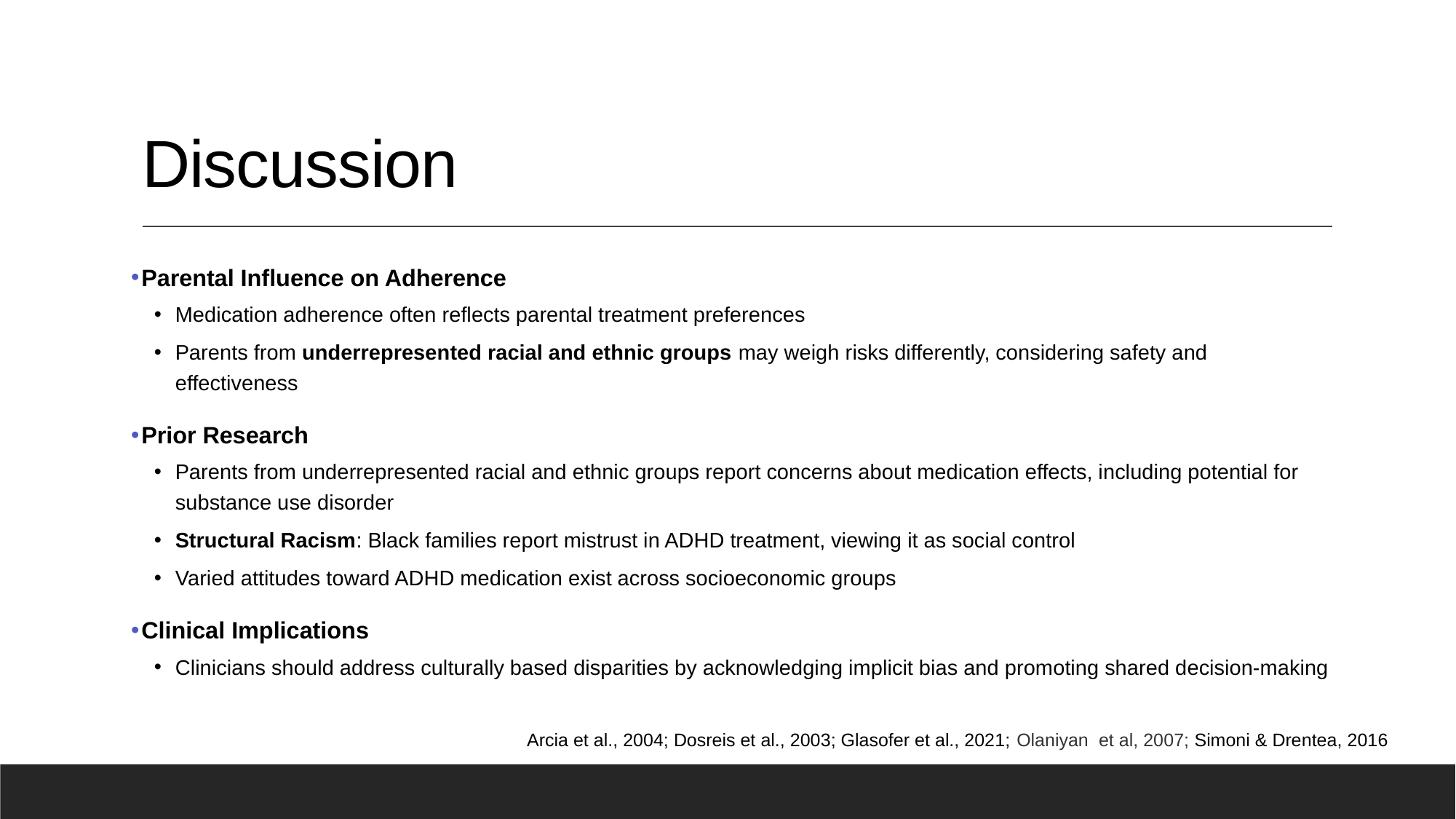

# Discussion
Parental Influence on Adherence
Medication adherence often reflects parental treatment preferences
Parents from underrepresented racial and ethnic groups may weigh risks differently, considering safety and effectiveness
Prior Research
Parents from underrepresented racial and ethnic groups report concerns about medication effects, including potential for substance use disorder
Structural Racism: Black families report mistrust in ADHD treatment, viewing it as social control
Varied attitudes toward ADHD medication exist across socioeconomic groups
Clinical Implications
Clinicians should address culturally based disparities by acknowledging implicit bias and promoting shared decision-making

Arcia et al., 2004; Dosreis et al., 2003; Glasofer et al., 2021; Olaniyan  et al, 2007; Simoni & Drentea, 2016